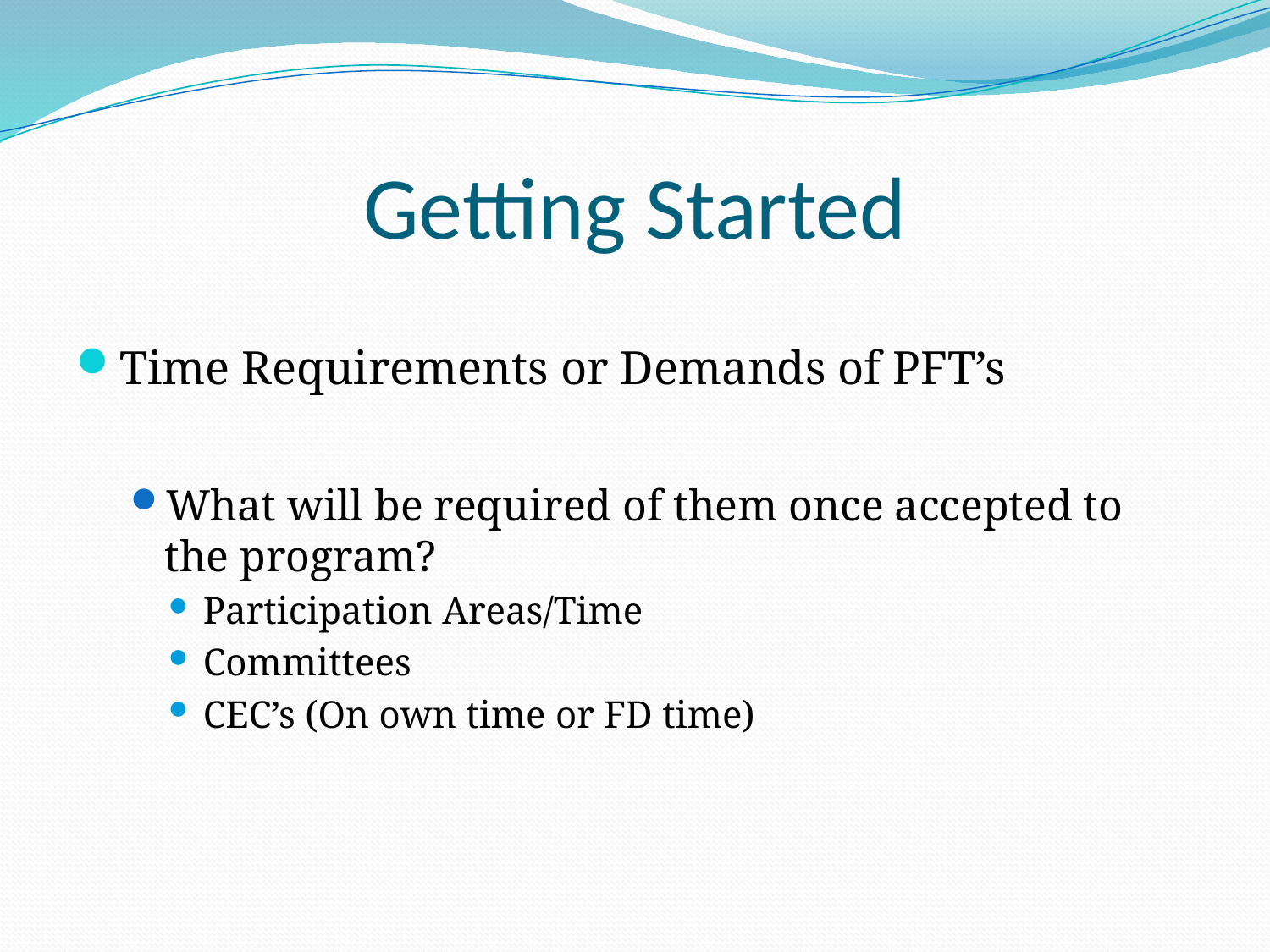

# Getting Started

Time Requirements or Demands of PFT’s

What will be required of them once accepted to the program?
Participation Areas/Time
Committees
CEC’s (On own time or FD time)